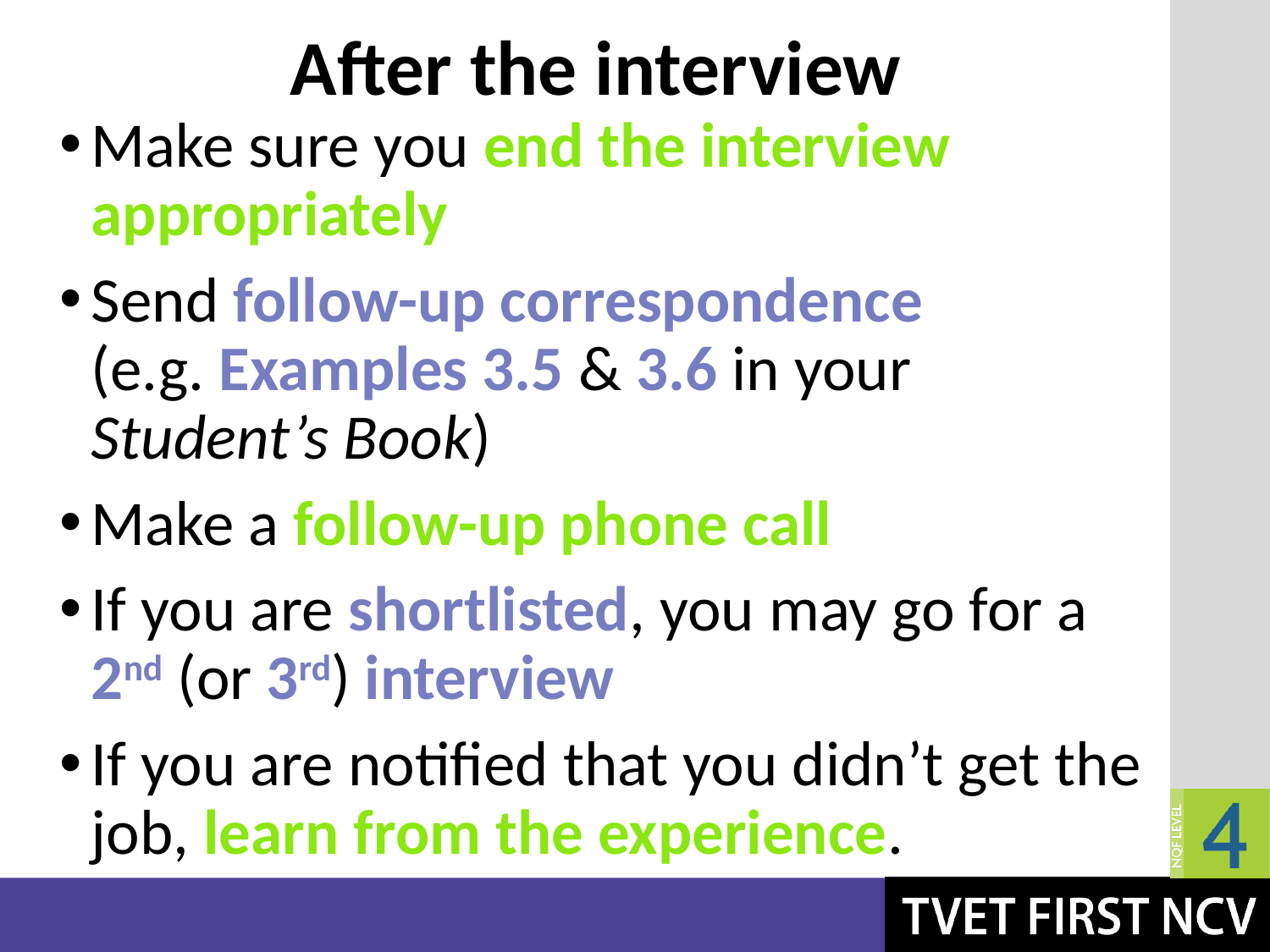

# After the interview
Make sure you end the interview appropriately
Send follow-up correspondence
(e.g. Examples 3.5 & 3.6 in your Student’s Book)
Make a follow-up phone call
If you are shortlisted, you may go for a 2nd (or 3rd) interview
If you are notified that you didn’t get the job, learn from the experience.